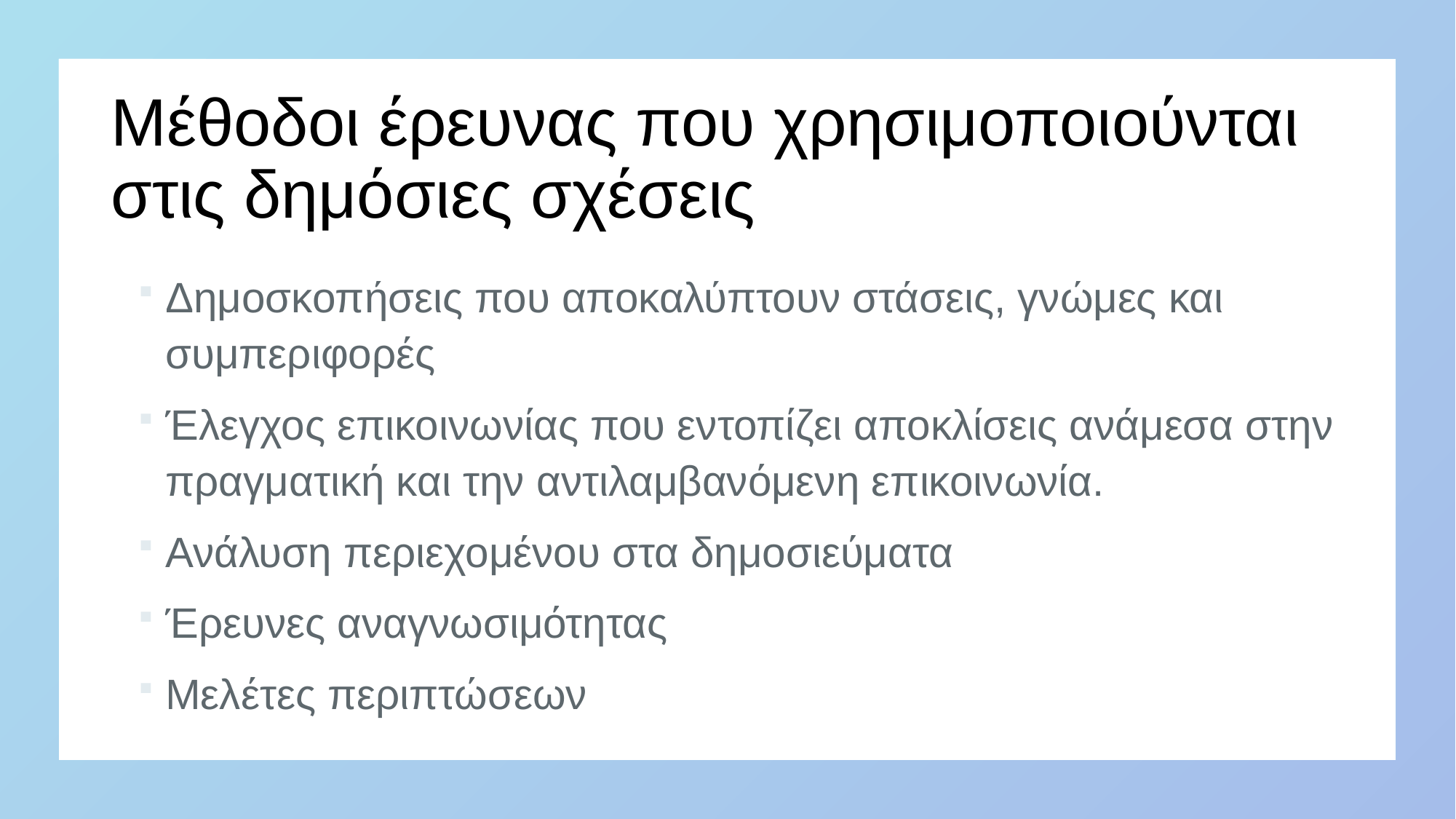

# Μέθοδοι έρευνας που χρησιμοποιούνται στις δημόσιες σχέσεις
Δημοσκοπήσεις που αποκαλύπτουν στάσεις, γνώμες και συμπεριφορές
Έλεγχος επικοινωνίας που εντοπίζει αποκλίσεις ανάμεσα στην πραγματική και την αντιλαμβανόμενη επικοινωνία.
Ανάλυση περιεχομένου στα δημοσιεύματα
Έρευνες αναγνωσιμότητας
Μελέτες περιπτώσεων